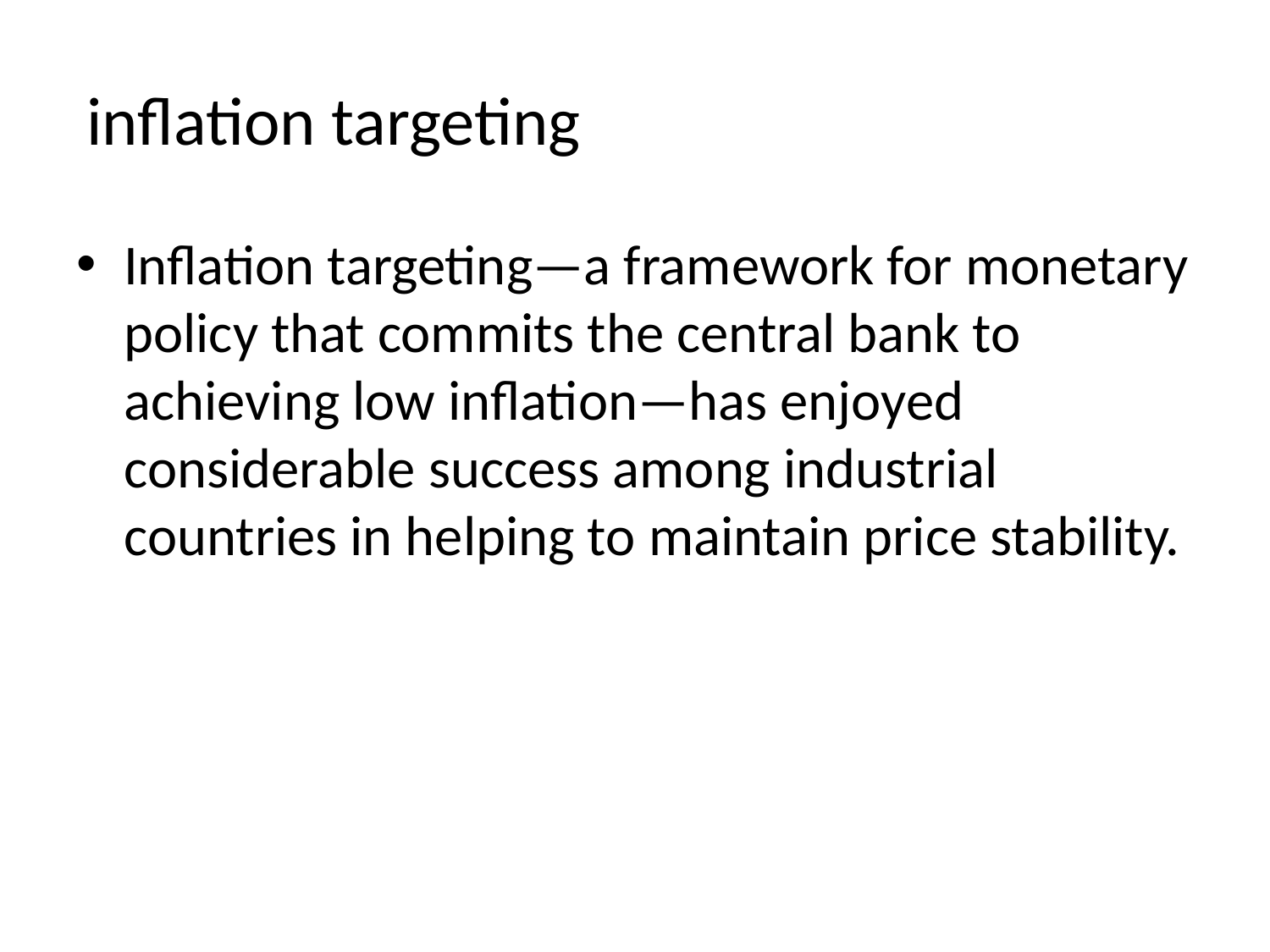

# inflation targeting
Inflation targeting—a framework for monetary policy that commits the central bank to achieving low inflation—has enjoyed considerable success among industrial countries in helping to maintain price stability.